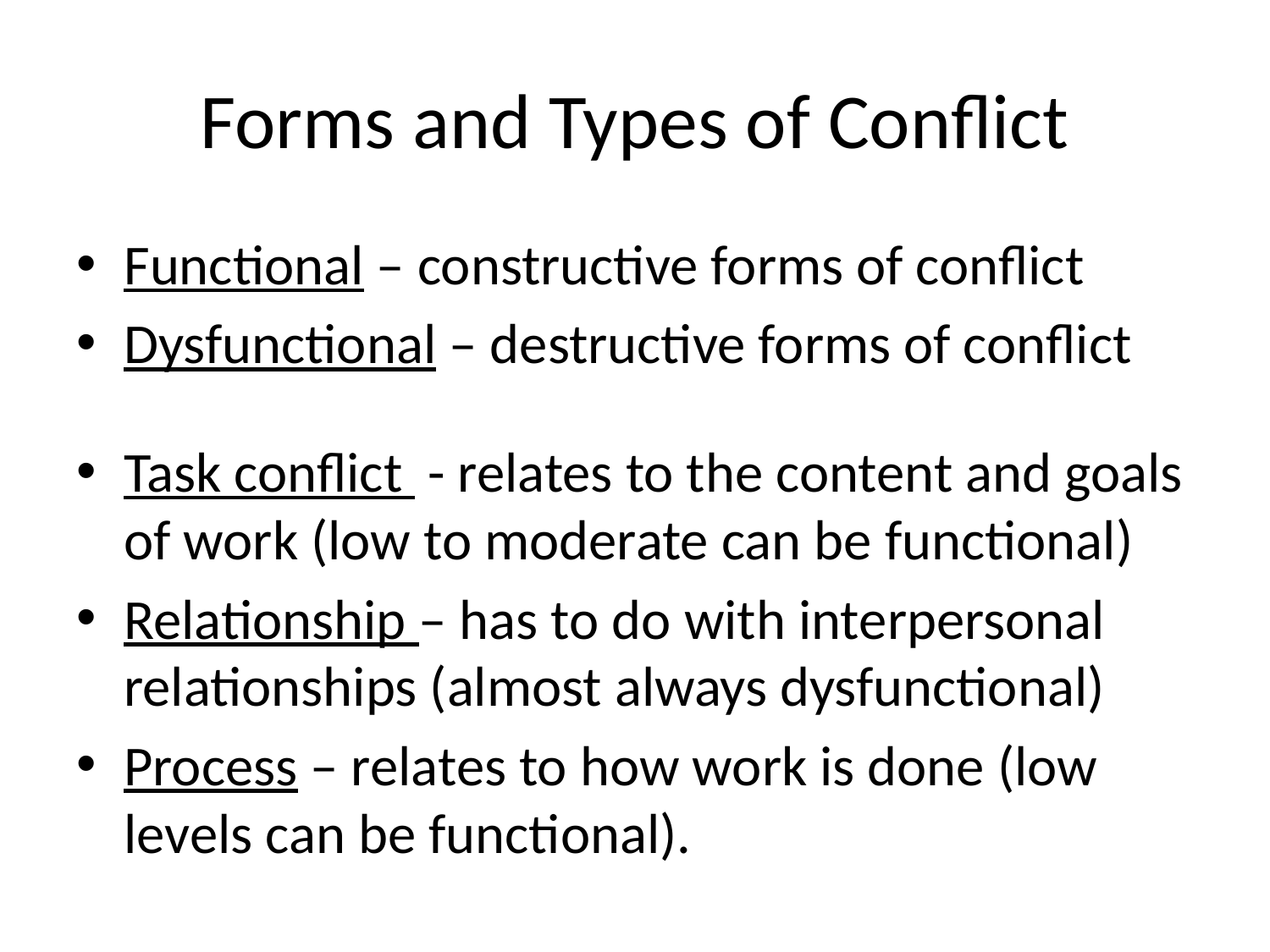

# Forms and Types of Conflict
Functional – constructive forms of conflict
Dysfunctional – destructive forms of conflict

Task conflict  - relates to the content and goals of work (low to moderate can be functional)
Relationship – has to do with interpersonal relationships (almost always dysfunctional)
Process – relates to how work is done (low levels can be functional).